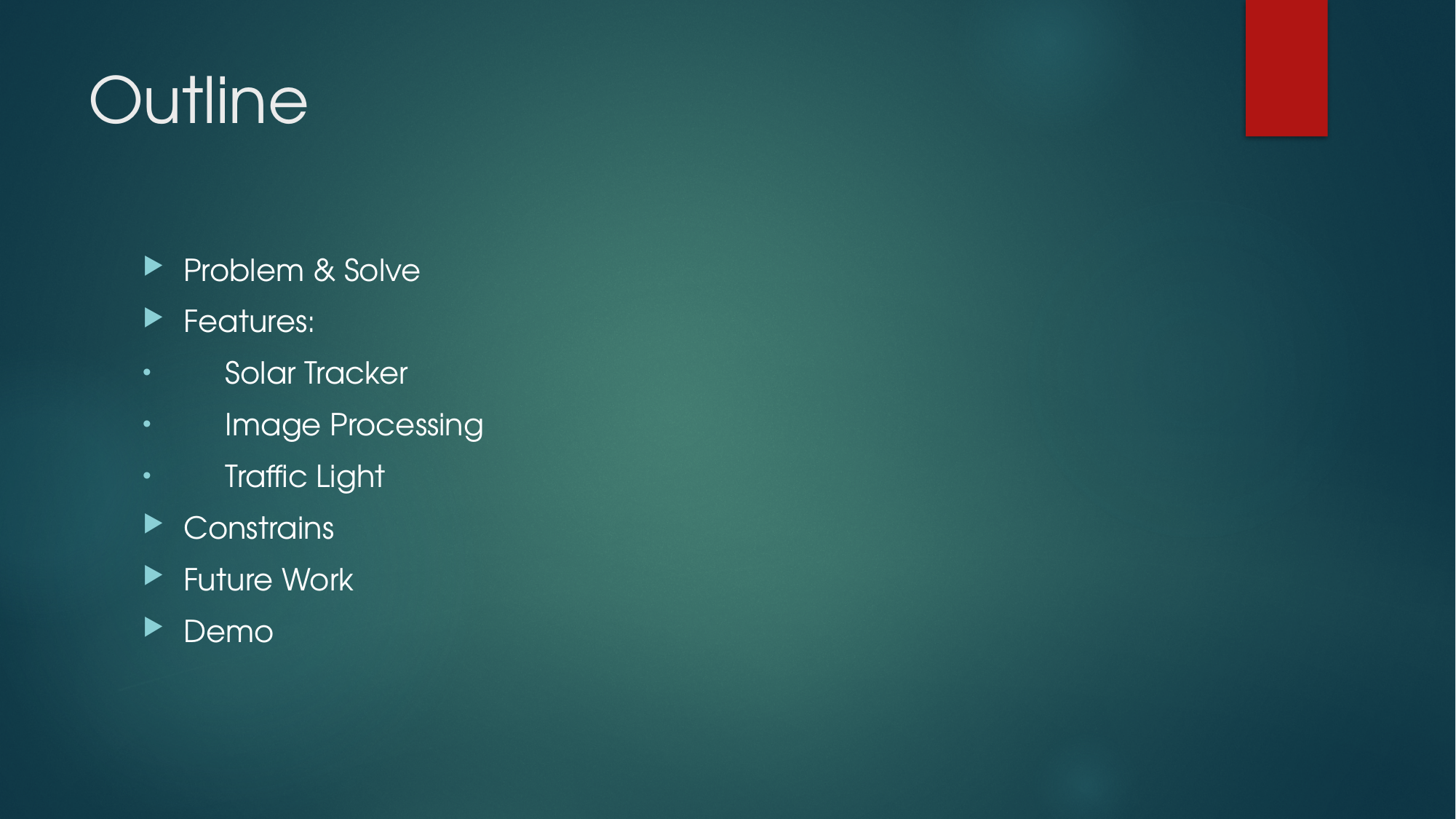

# Outline
Problem & Solve
Features:
     Solar Tracker
     Image Processing
     Traffic Light
Constrains
Future Work
Demo